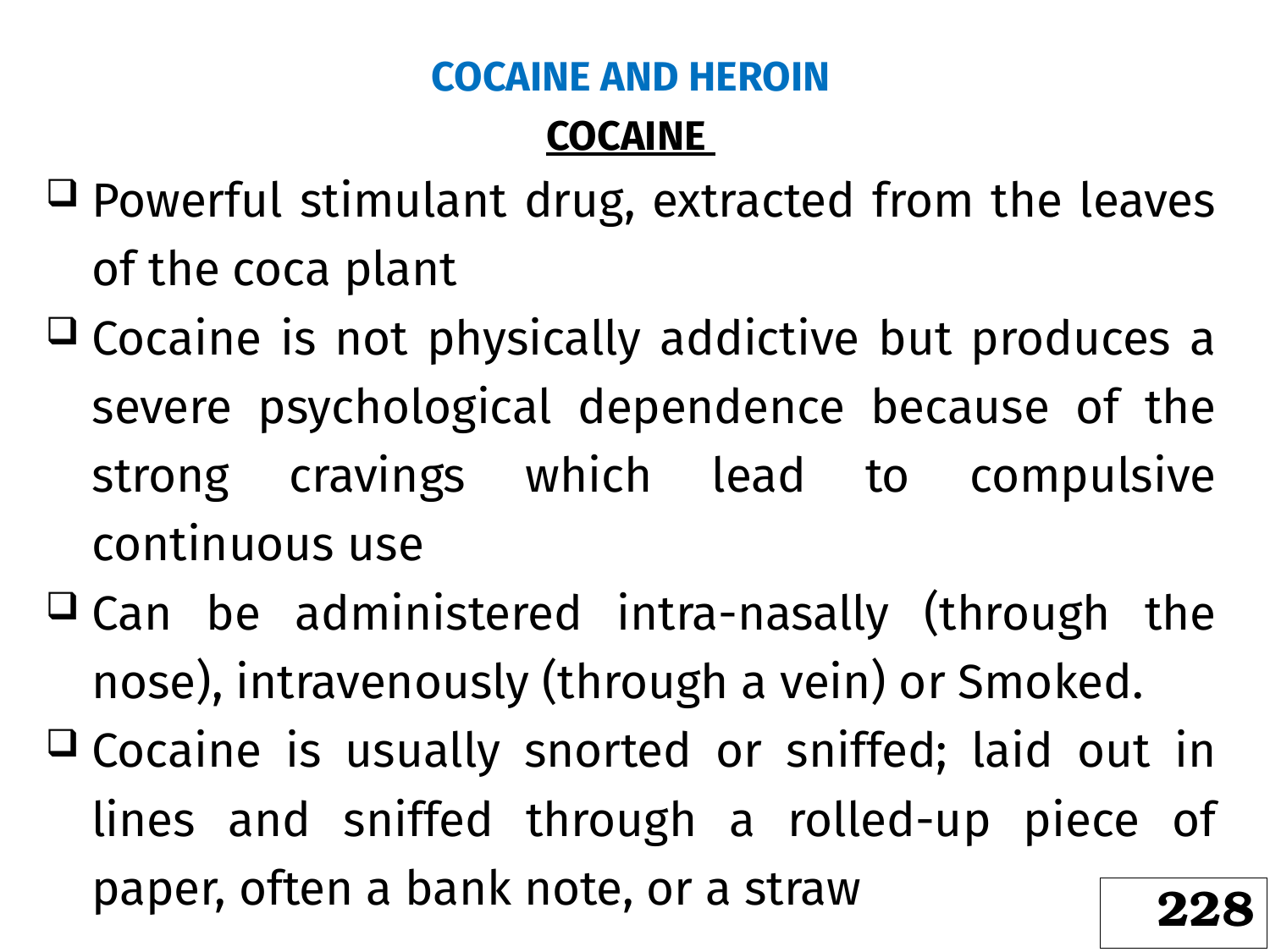

COCAINE AND HEROIN
COCAINE
Powerful stimulant drug, extracted from the leaves of the coca plant
Cocaine is not physically addictive but produces a severe psychological dependence because of the strong cravings which lead to compulsive continuous use
Can be administered intra-nasally (through the nose), intravenously (through a vein) or Smoked.
Cocaine is usually snorted or sniffed; laid out in lines and sniffed through a rolled-up piece of paper, often a bank note, or a straw

228